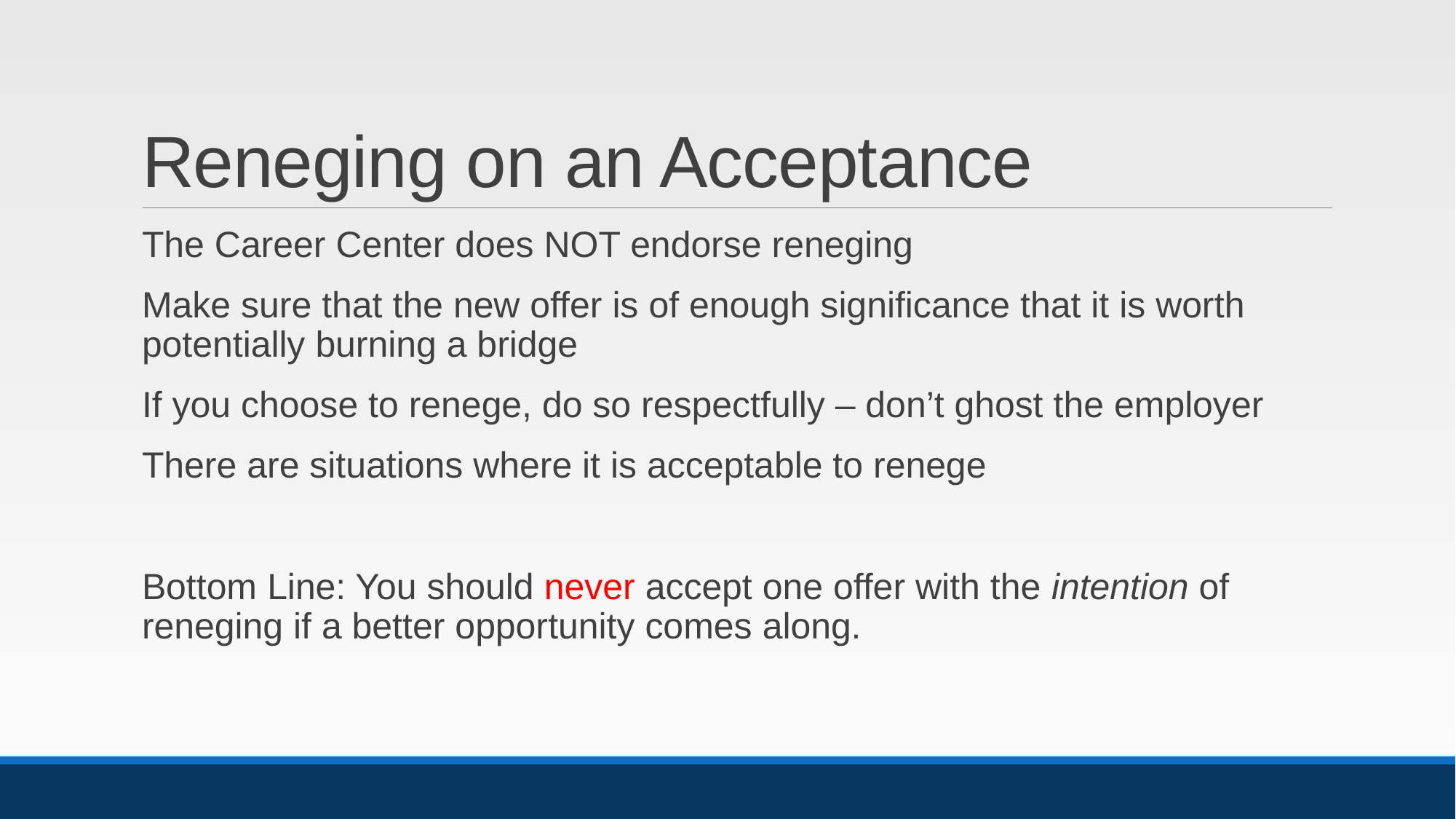

# Reneging on an Acceptance
The Career Center does NOT endorse reneging
Make sure that the new offer is of enough significance that it is worth potentially burning a bridge
If you choose to renege, do so respectfully – don’t ghost the employer
There are situations where it is acceptable to renege

Bottom Line: You should never accept one offer with the intention of reneging if a better opportunity comes along.